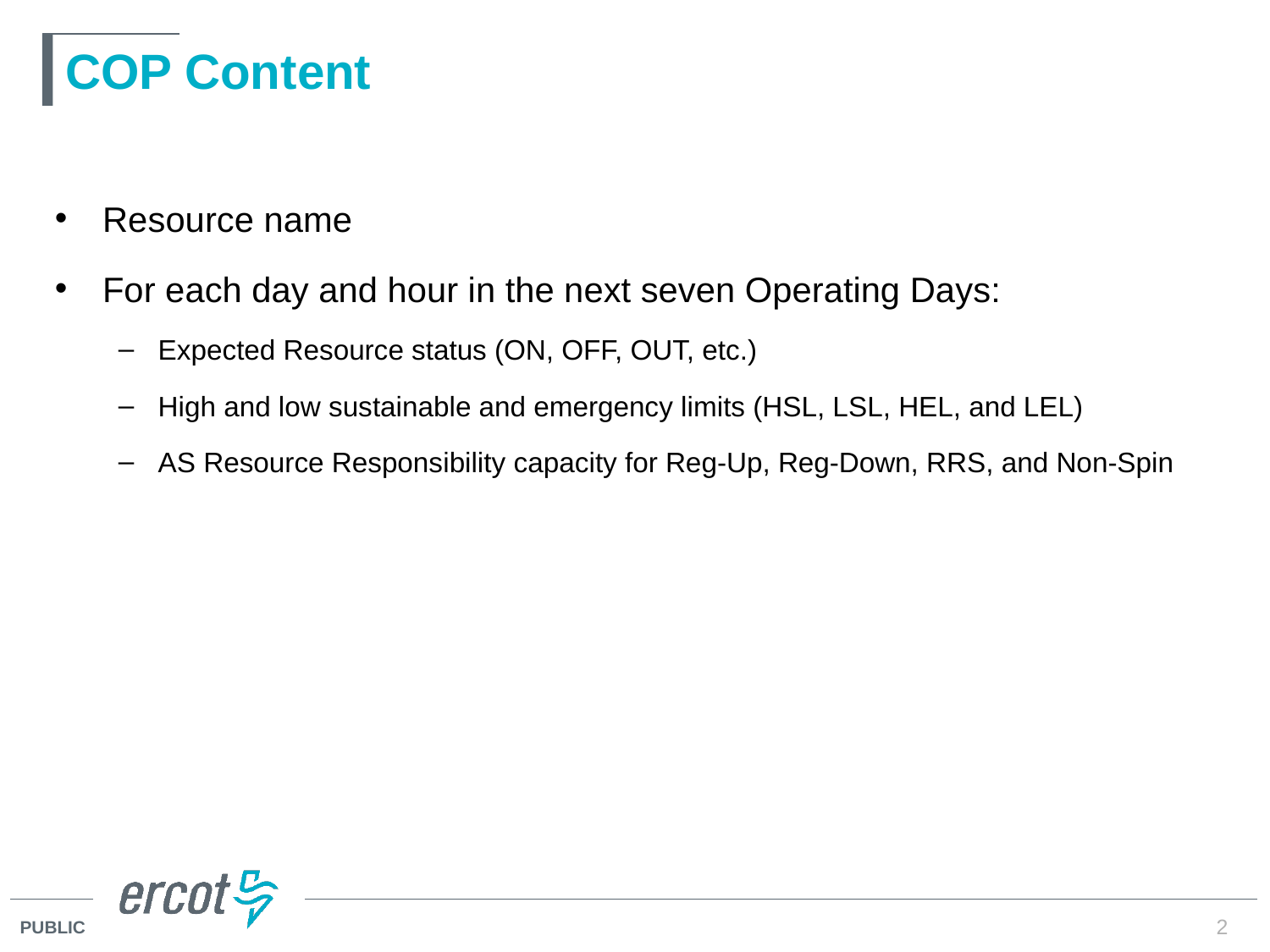

# COP Content
Resource name
For each day and hour in the next seven Operating Days:
Expected Resource status (ON, OFF, OUT, etc.)
High and low sustainable and emergency limits (HSL, LSL, HEL, and LEL)
AS Resource Responsibility capacity for Reg-Up, Reg-Down, RRS, and Non-Spin

2